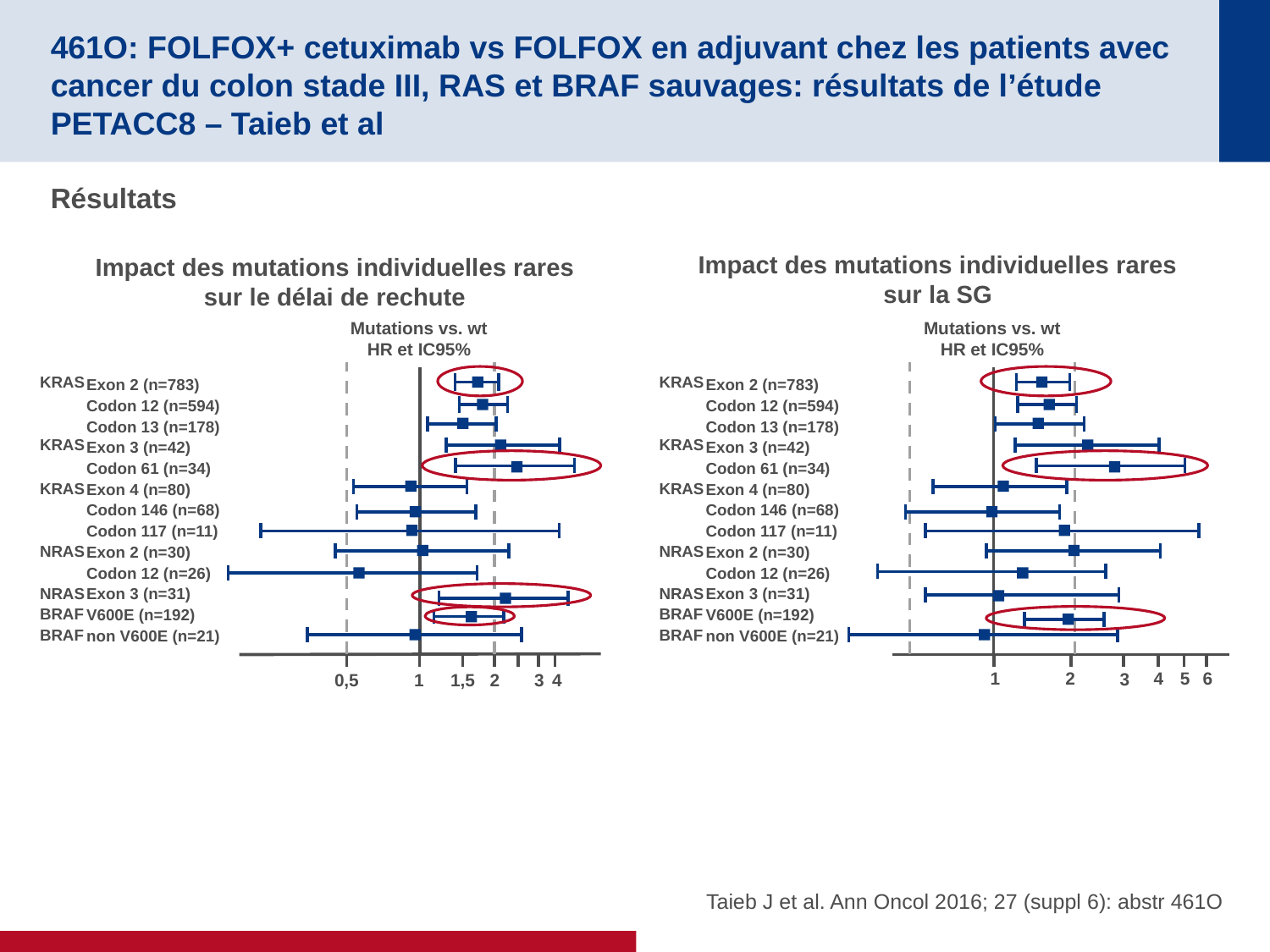

# 461O: FOLFOX+ cetuximab vs FOLFOX en adjuvant chez les patients avec cancer du colon stade III, RAS et BRAF sauvages: résultats de l’étude PETACC8 – Taieb et al
Résultats

Impact des mutations individuelles rares sur la SG
Mutations vs. wt
HR et IC95%
KRAS
Exon 2 (n=783)
Codon 12 (n=594)
Codon 13 (n=178)
Exon 3 (n=42)
Codon 61 (n=34)
Exon 4 (n=80)
Codon 146 (n=68)
Codon 117 (n=11)
Exon 2 (n=30)
Codon 12 (n=26)
Exon 3 (n=31)
V600E (n=192)
non V600E (n=21)
KRAS
KRAS
NRAS
NRAS
BRAF
BRAF

1
2
4
5
6
3

Impact des mutations individuelles rares sur le délai de rechute
Mutations vs. wt
HR et IC95%
KRAS
Exon 2 (n=783)
Codon 12 (n=594)
Codon 13 (n=178)
Exon 3 (n=42)
Codon 61 (n=34)
Exon 4 (n=80)
Codon 146 (n=68)
Codon 117 (n=11)
Exon 2 (n=30)
Codon 12 (n=26)
Exon 3 (n=31)
V600E (n=192)
non V600E (n=21)
KRAS
KRAS
NRAS
NRAS
BRAF
BRAF

0,5
1
1,5
2
3

4
Taieb J et al. Ann Oncol 2016; 27 (suppl 6): abstr 461O